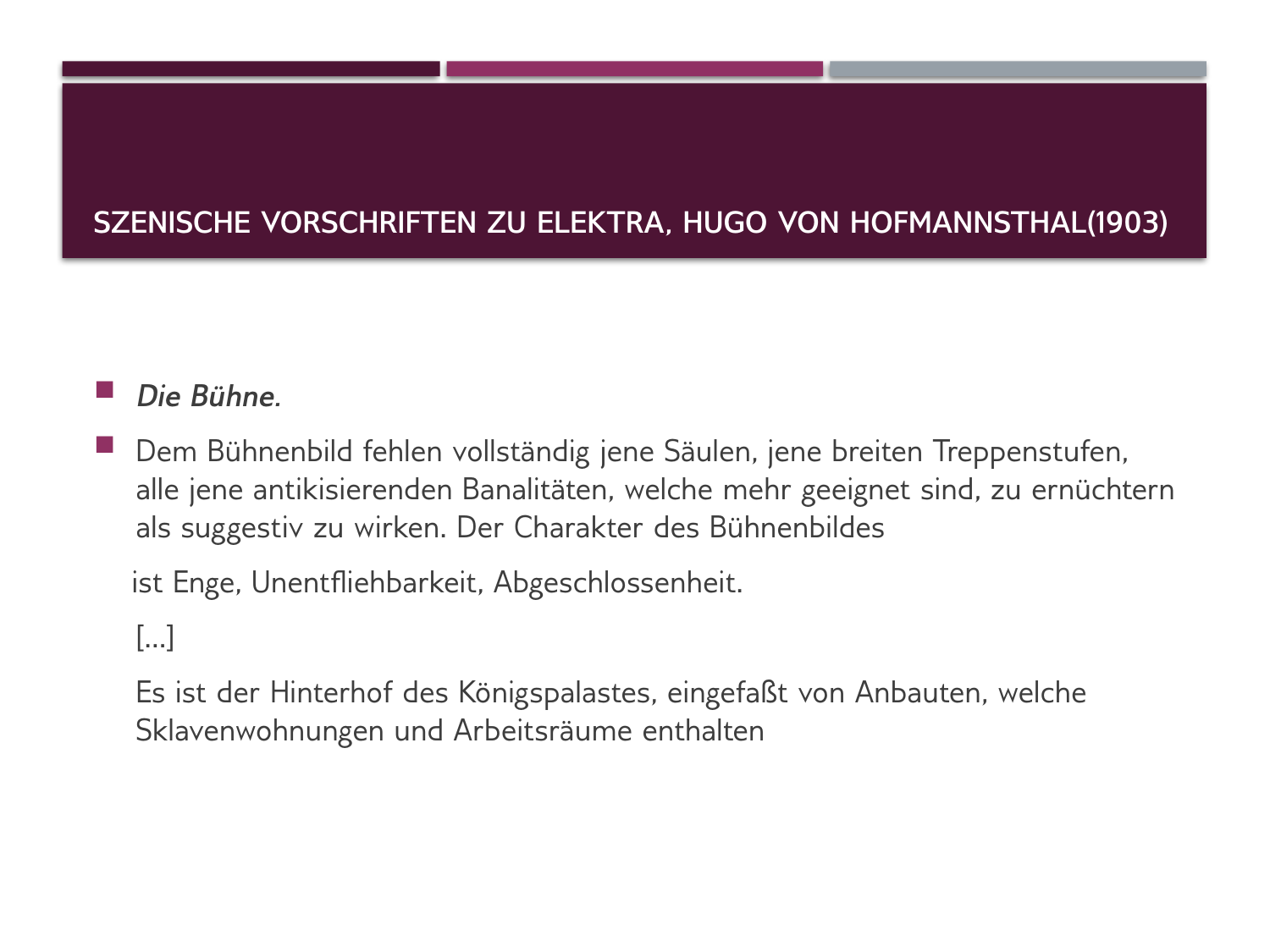

# Szenische Vorschriften zu Elektra, Hugo von Hofmannsthal(1903)
Die Bühne.
Dem Bühnenbild fehlen vollständig jene Säulen, jene breiten Treppenstufen, alle jene antikisierenden Banalitäten, welche mehr geeignet sind, zu ernüchtern als suggestiv zu wirken. Der Charakter des Bühnenbildes
    ist Enge, Unentfliehbarkeit, Abgeschlossenheit.
	[…]
	Es ist der Hinterhof des Königspalastes, eingefaßt von Anbauten, welche Sklavenwohnungen und Arbeitsräume enthalten